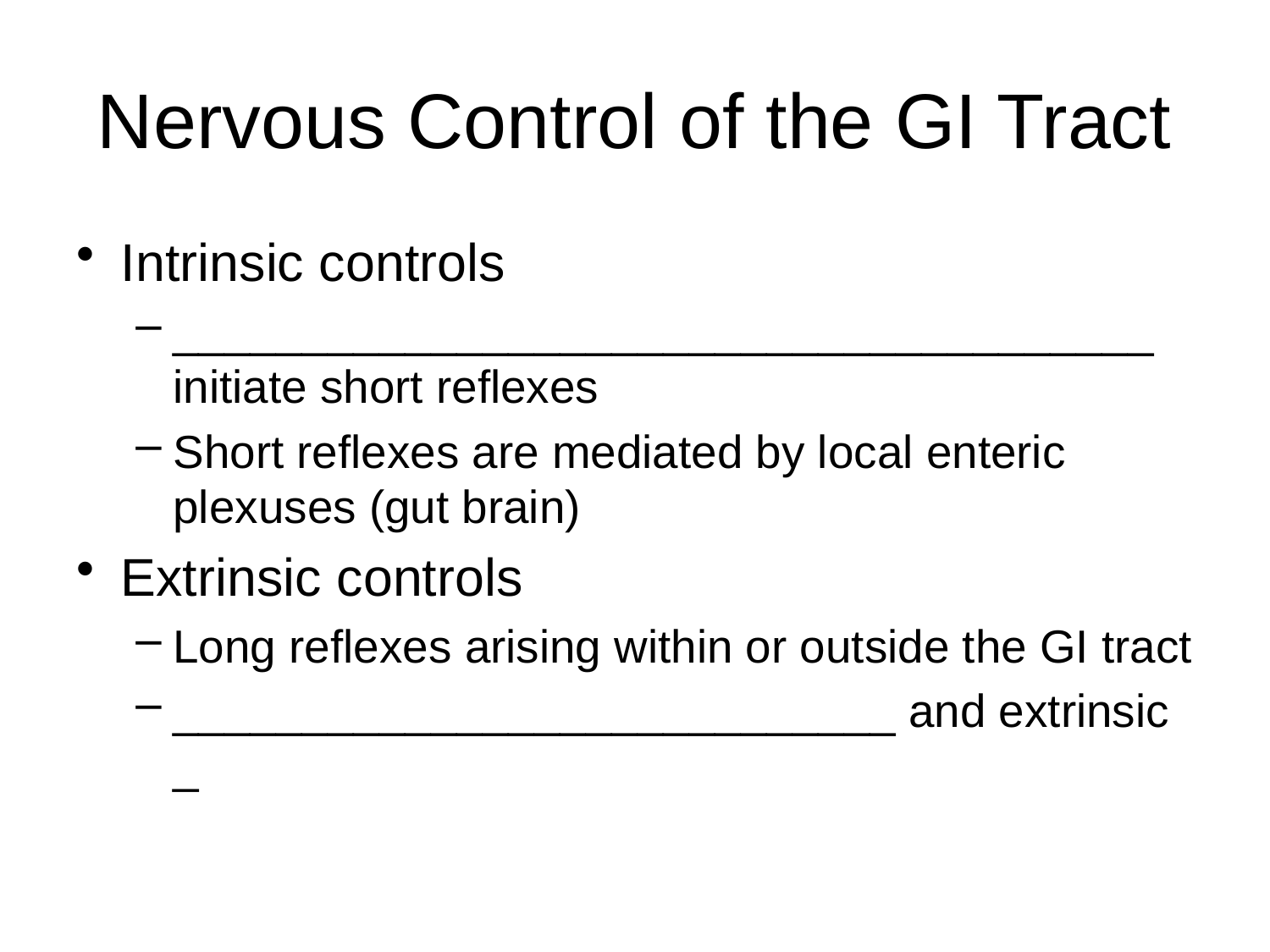

# Nervous Control of the GI Tract
Intrinsic controls
______________________________________ initiate short reflexes
Short reflexes are mediated by local enteric plexuses (gut brain)
Extrinsic controls
Long reflexes arising within or outside the GI tract
____________________________ and extrinsic _